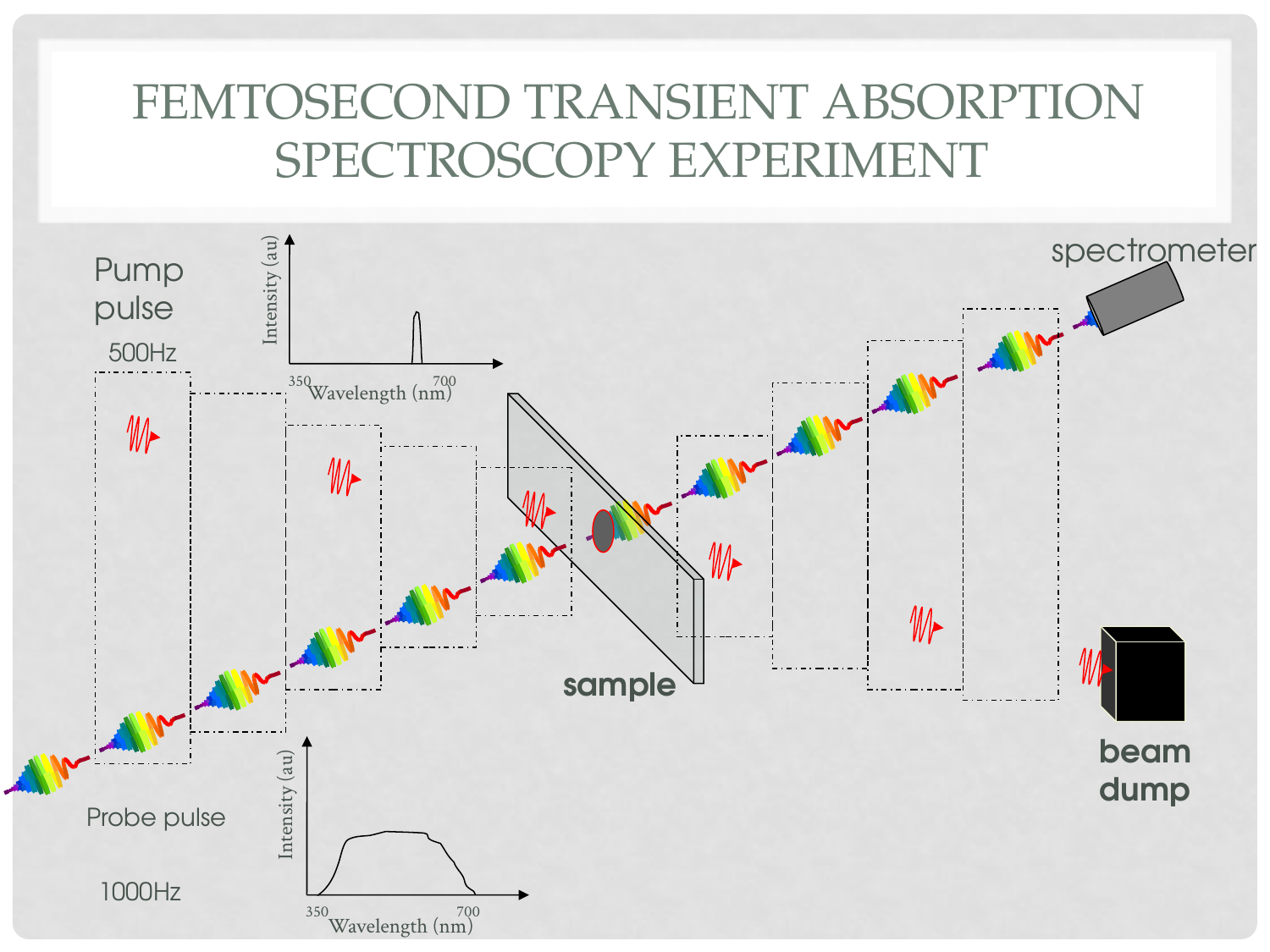

# Femtosecond transient absorption spectroscopy experiment

spectrometer

Pump pulse

Intensity (au)

500Hz

350
700
Wavelength (nm)

sample

beam
dump

Intensity (au)
Probe pulse

1000Hz

700
350
Wavelength (nm)